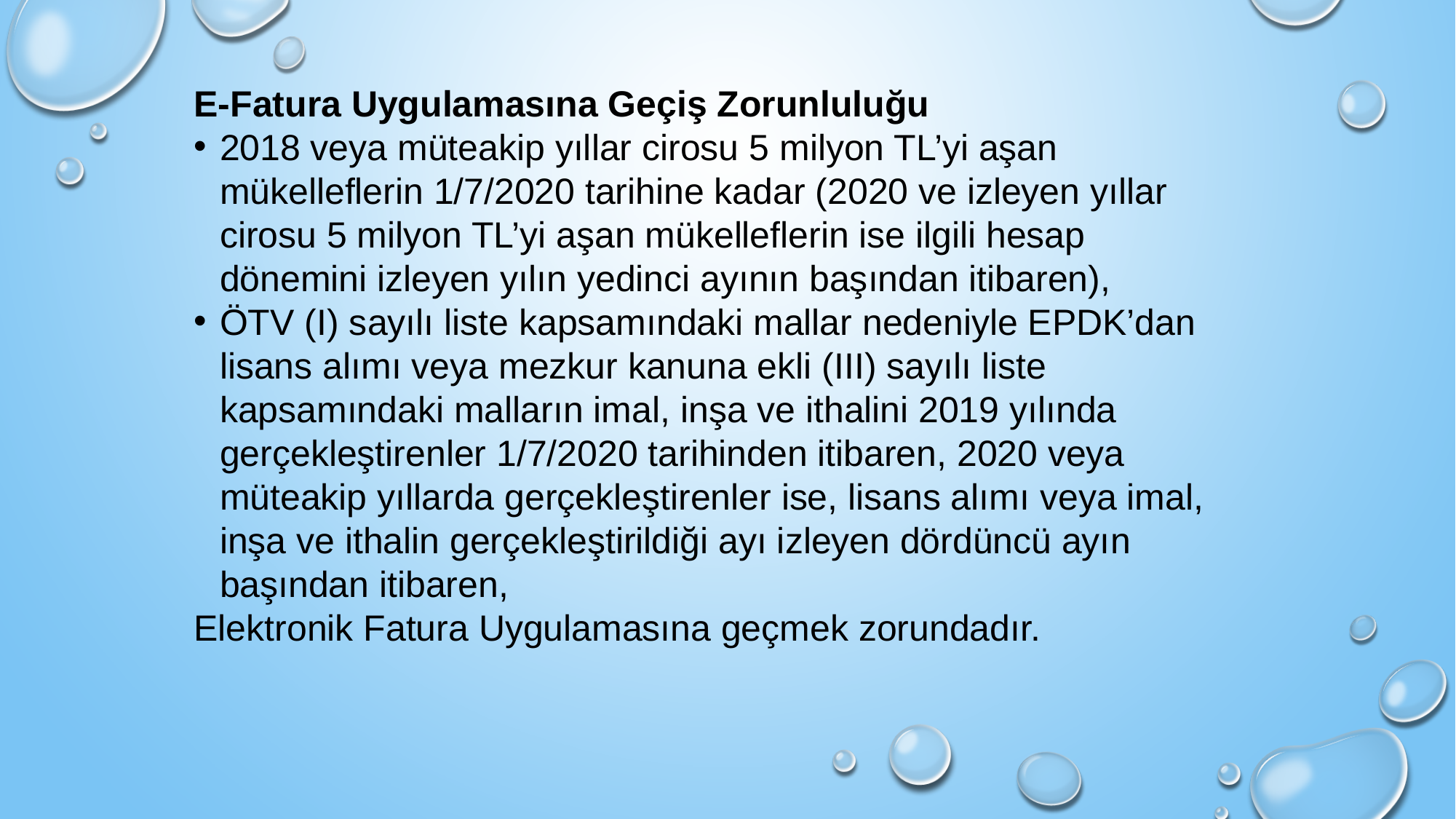

E-Fatura Uygulamasına Geçiş Zorunluluğu
2018 veya müteakip yıllar cirosu 5 milyon TL’yi aşan mükelleflerin 1/7/2020 tarihine kadar (2020 ve izleyen yıllar cirosu 5 milyon TL’yi aşan mükelleflerin ise ilgili hesap dönemini izleyen yılın yedinci ayının başından itibaren),
ÖTV (I) sayılı liste kapsamındaki mallar nedeniyle EPDK’dan lisans alımı veya mezkur kanuna ekli (III) sayılı liste kapsamındaki malların imal, inşa ve ithalini 2019 yılında gerçekleştirenler 1/7/2020 tarihinden itibaren, 2020 veya müteakip yıllarda gerçekleştirenler ise, lisans alımı veya imal, inşa ve ithalin gerçekleştirildiği ayı izleyen dördüncü ayın başından itibaren,
Elektronik Fatura Uygulamasına geçmek zorundadır.